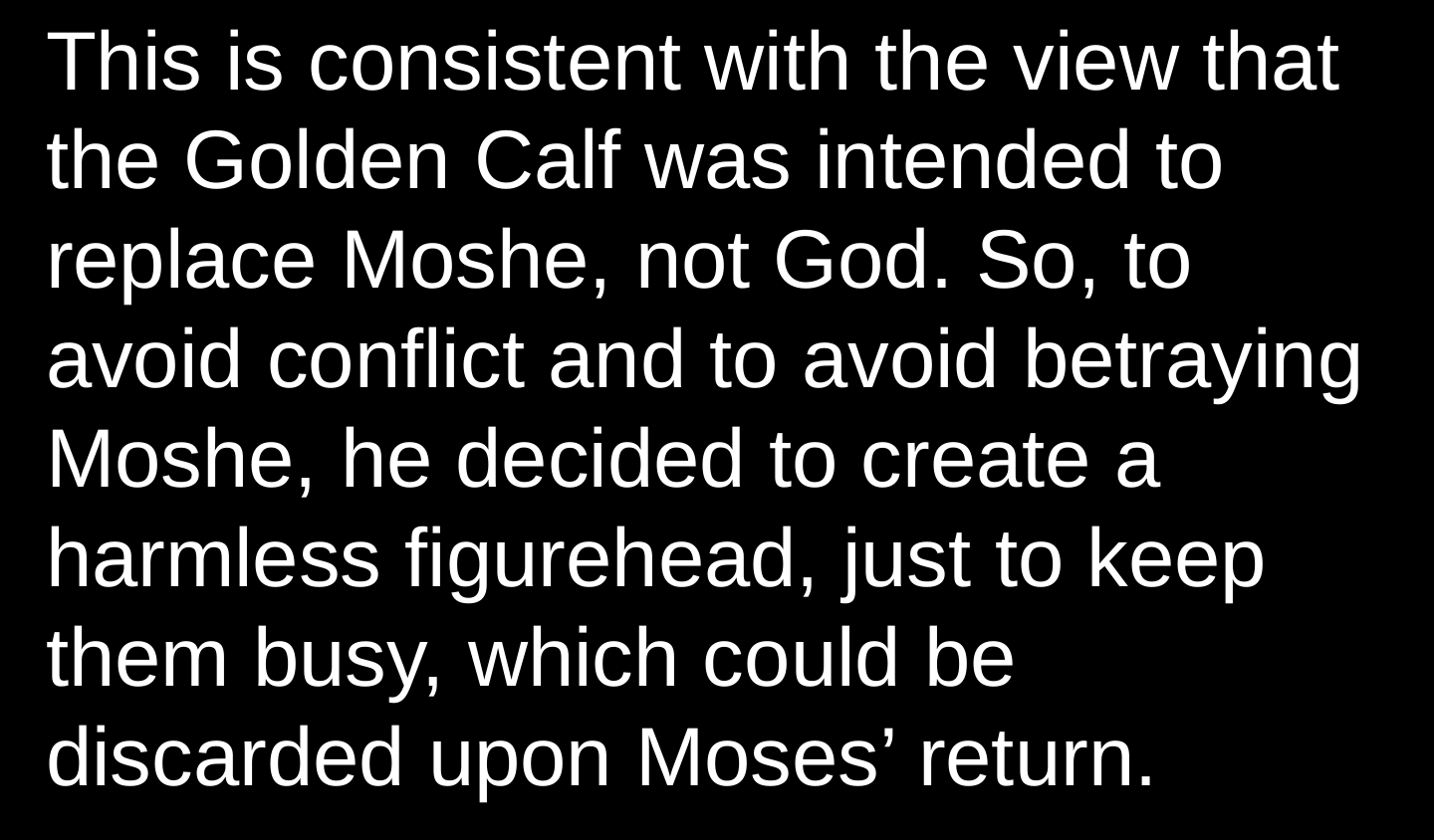

This is consistent with the view that the Golden Calf was intended to replace Moshe, not God. So, to avoid conflict and to avoid betraying Moshe, he decided to create a harmless figurehead, just to keep them busy, which could be discarded upon Moses’ return.